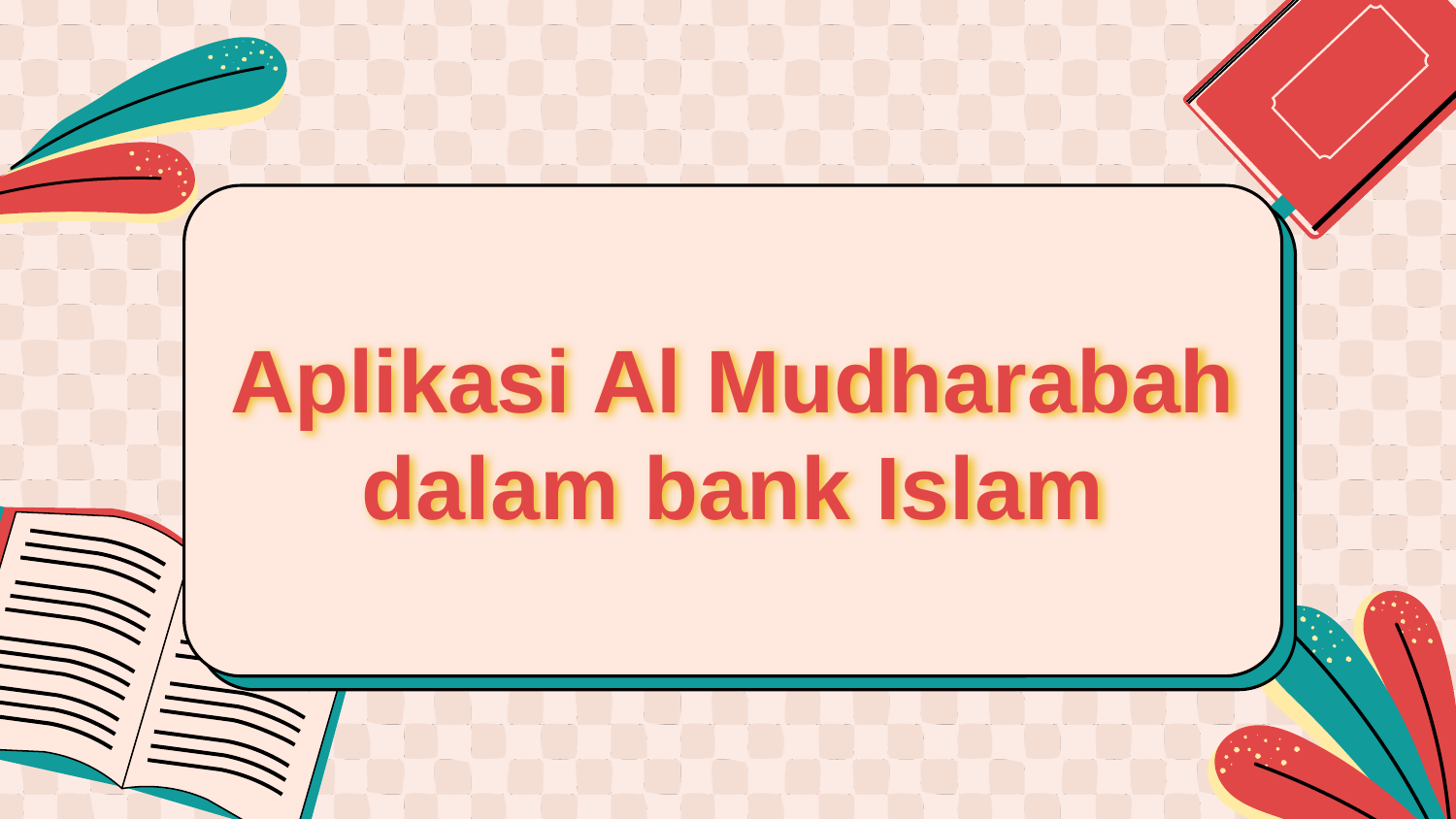

# Aplikasi Al Mudharabah dalam bank Islam